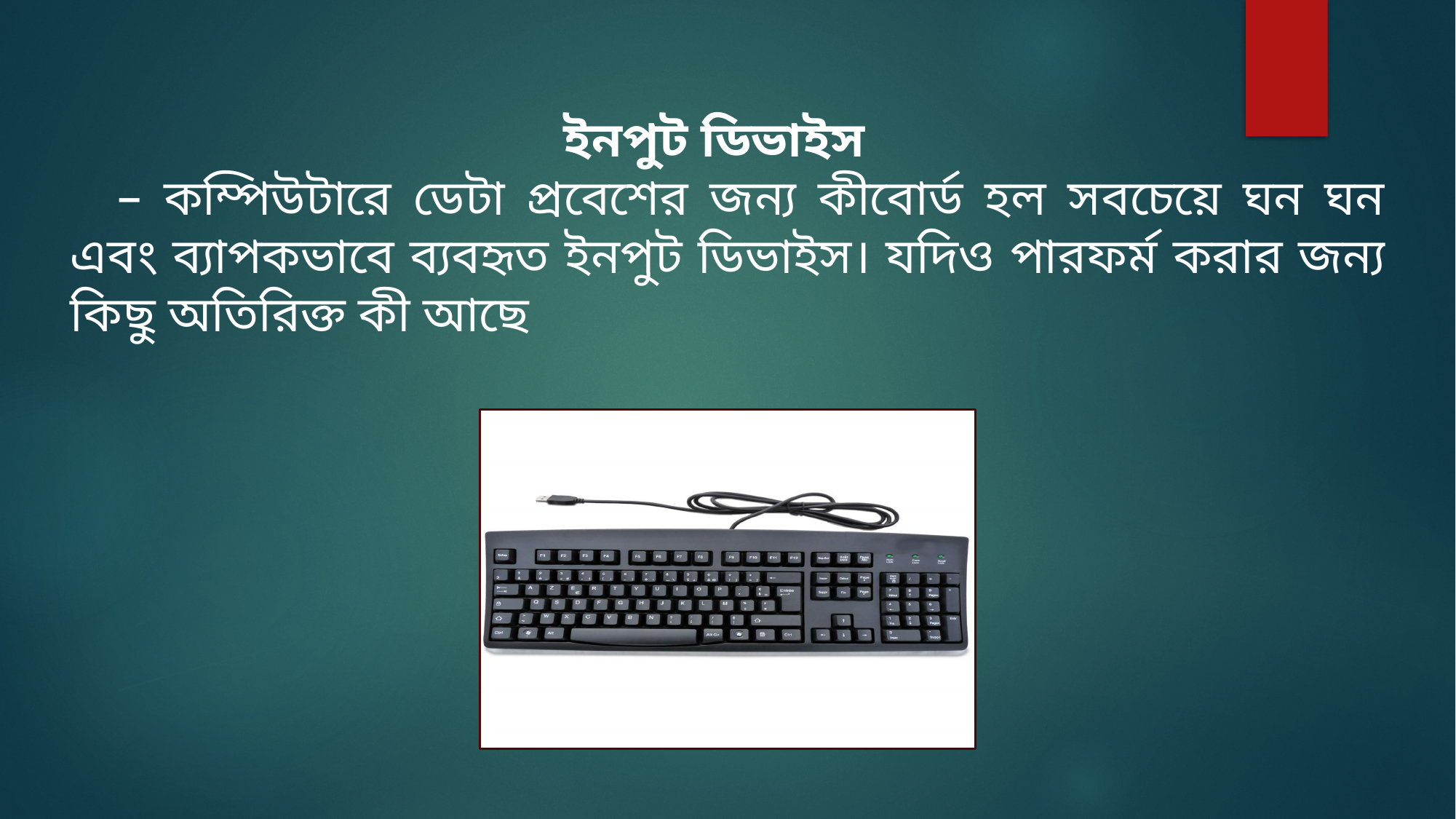

ইনপুট ডিভাইস
   – কম্পিউটারে ডেটা প্রবেশের জন্য কীবোর্ড হল সবচেয়ে ঘন ঘন এবং ব্যাপকভাবে ব্যবহৃত ইনপুট ডিভাইস। যদিও পারফর্ম করার জন্য কিছু অতিরিক্ত কী আছে